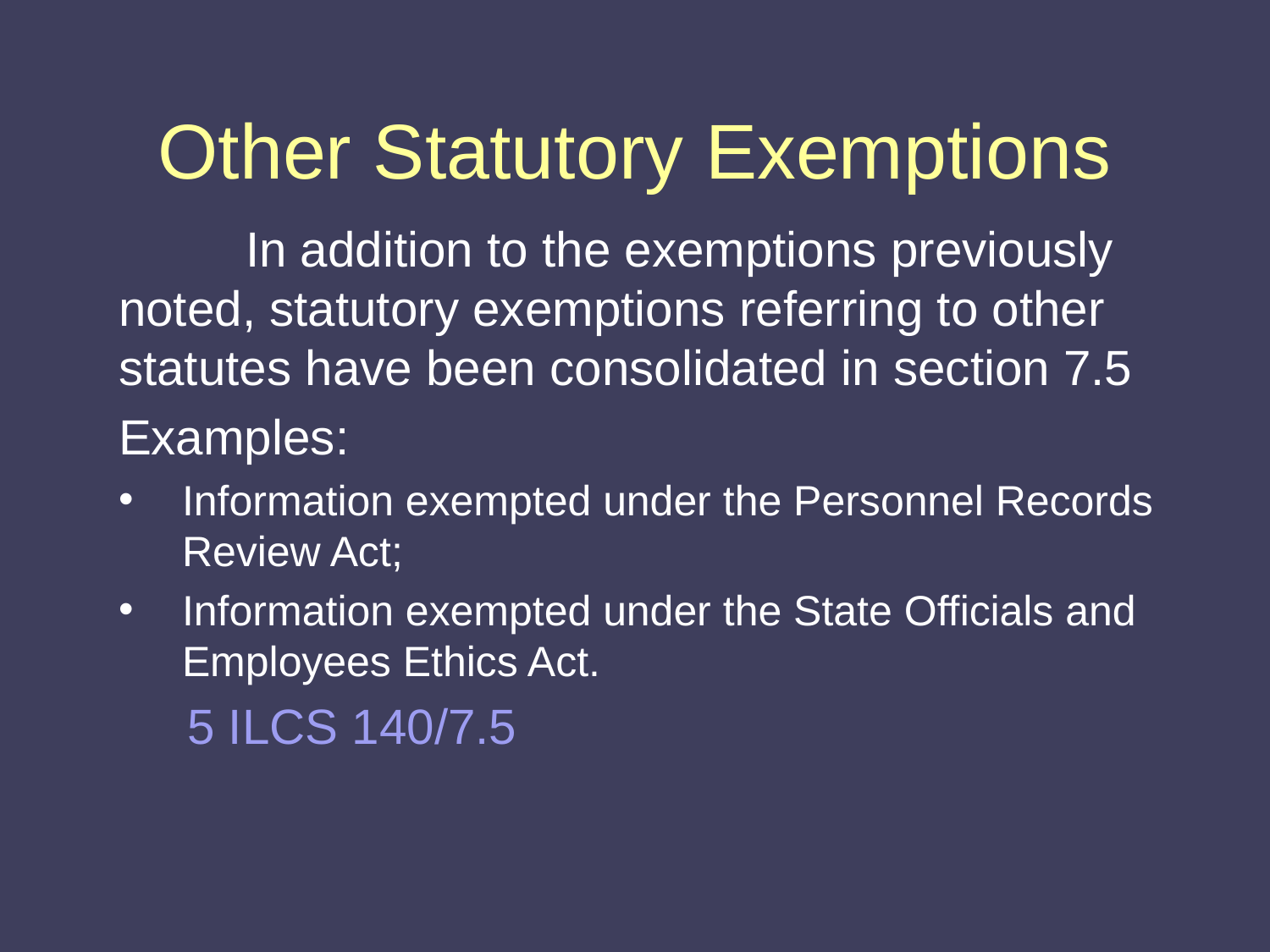

# Other Statutory Exemptions
	In addition to the exemptions previously noted, statutory exemptions referring to other statutes have been consolidated in section 7.5
Examples:
Information exempted under the Personnel Records Review Act;
Information exempted under the State Officials and Employees Ethics Act.
     5 ILCS 140/7.5